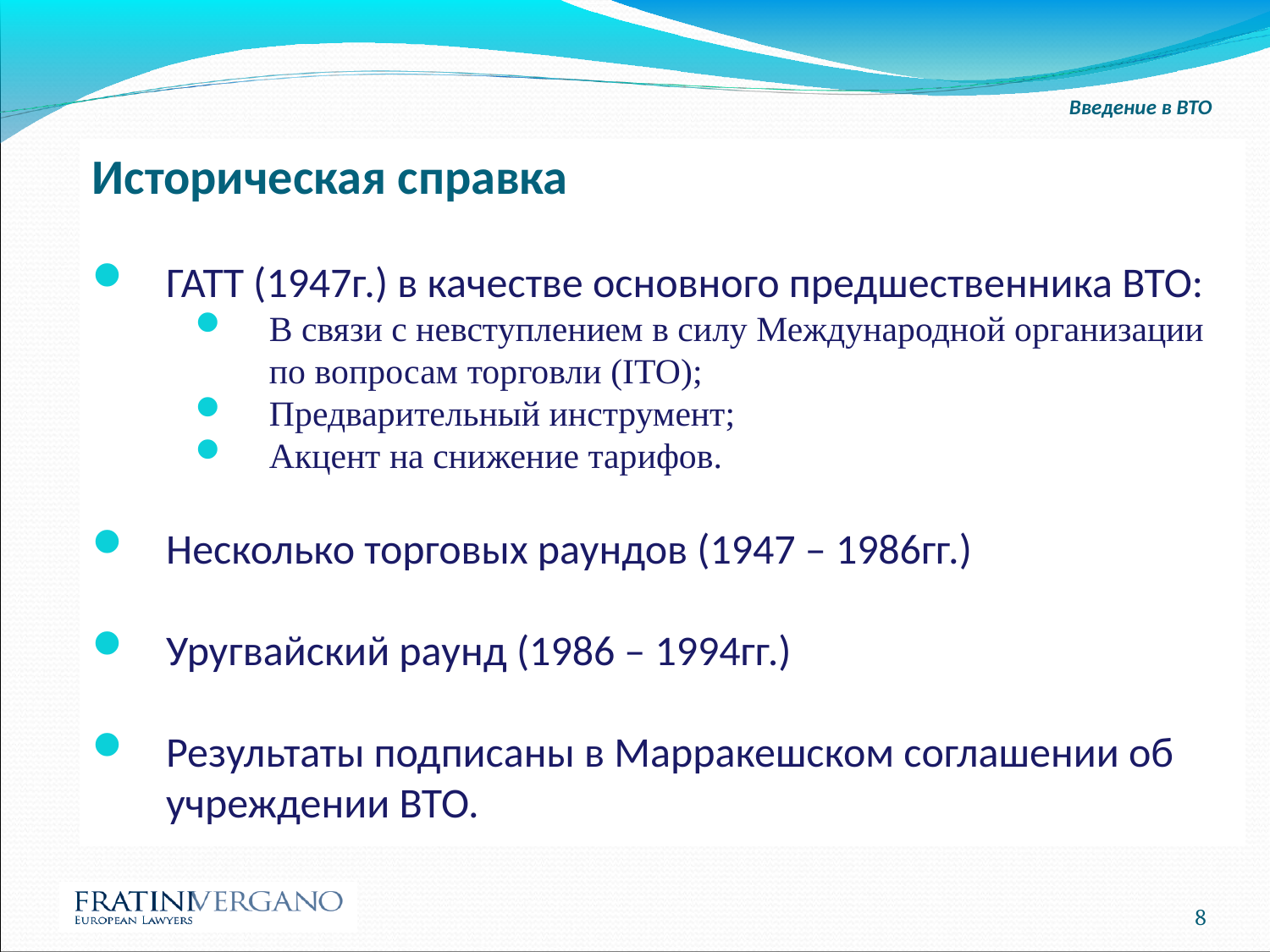

Введение в ВТО
Историческая справка

ГАТТ (1947г.) в качестве основного предшественника ВТО:
В связи с невступлением в силу Международной организации по вопросам торговли (ITO);
Предварительный инструмент;
Акцент на снижение тарифов.

Несколько торговых раундов (1947 – 1986гг.)

Уругвайский раунд (1986 – 1994гг.)

Результаты подписаны в Марракешском соглашении об учреждении ВТО.

8